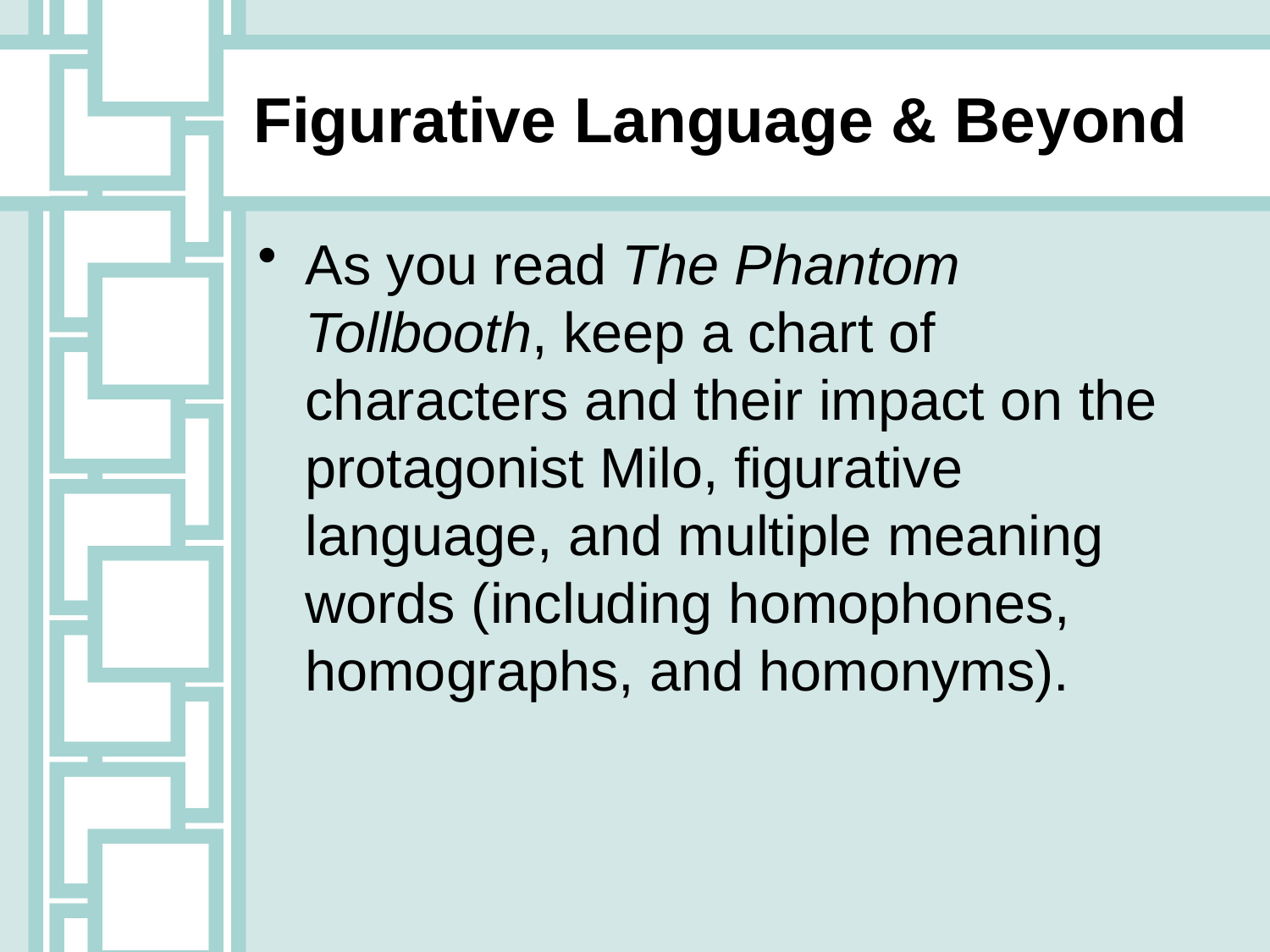

Figurative Language & Beyond
As you read The Phantom Tollbooth, keep a chart of characters and their impact on the protagonist Milo, figurative language, and multiple meaning words (including homophones, homographs, and homonyms).